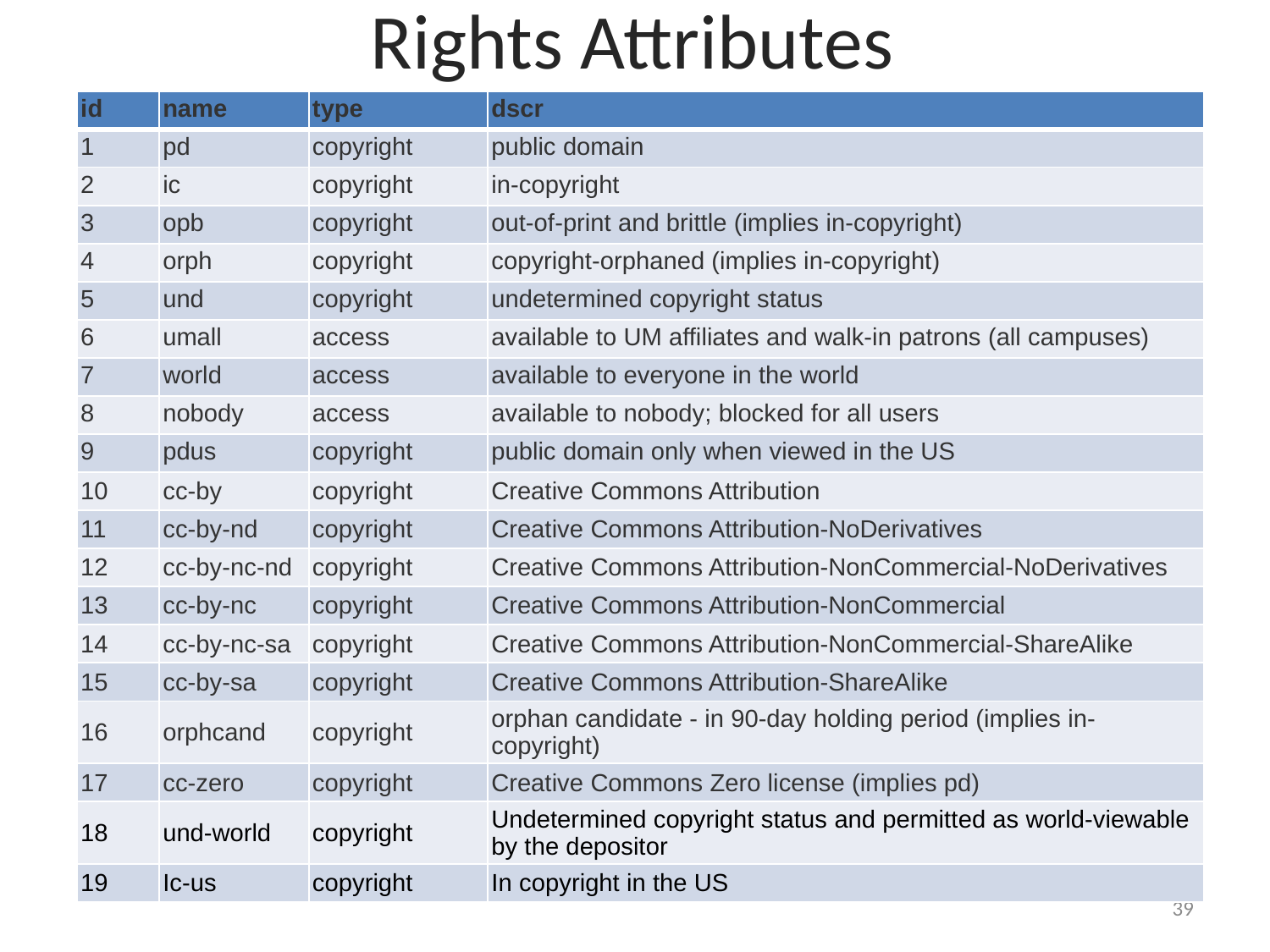

Rights Attributes
| id | name | type | dscr |
| --- | --- | --- | --- |
| 1 | pd | copyright | public domain |
| 2 | ic | copyright | in-copyright |
| 3 | opb | copyright | out-of-print and brittle (implies in-copyright) |
| 4 | orph | copyright | copyright-orphaned (implies in-copyright) |
| 5 | und | copyright | undetermined copyright status |
| 6 | umall | access | available to UM affiliates and walk-in patrons (all campuses) |
| 7 | world | access | available to everyone in the world |
| 8 | nobody | access | available to nobody; blocked for all users |
| 9 | pdus | copyright | public domain only when viewed in the US |
| 10 | cc-by | copyright | Creative Commons Attribution |
| 11 | cc-by-nd | copyright | Creative Commons Attribution-NoDerivatives |
| 12 | cc-by-nc-nd | copyright | Creative Commons Attribution-NonCommercial-NoDerivatives |
| 13 | cc-by-nc | copyright | Creative Commons Attribution-NonCommercial |
| 14 | cc-by-nc-sa | copyright | Creative Commons Attribution-NonCommercial-ShareAlike |
| 15 | cc-by-sa | copyright | Creative Commons Attribution-ShareAlike |
| 16 | orphcand | copyright | orphan candidate - in 90-day holding period (implies in-copyright) |
| 17 | cc-zero | copyright | Creative Commons Zero license (implies pd) |
| 18 | und-world | copyright | Undetermined copyright status and permitted as world-viewable by the depositor |
| 19 | Ic-us | copyright | In copyright in the US |
39